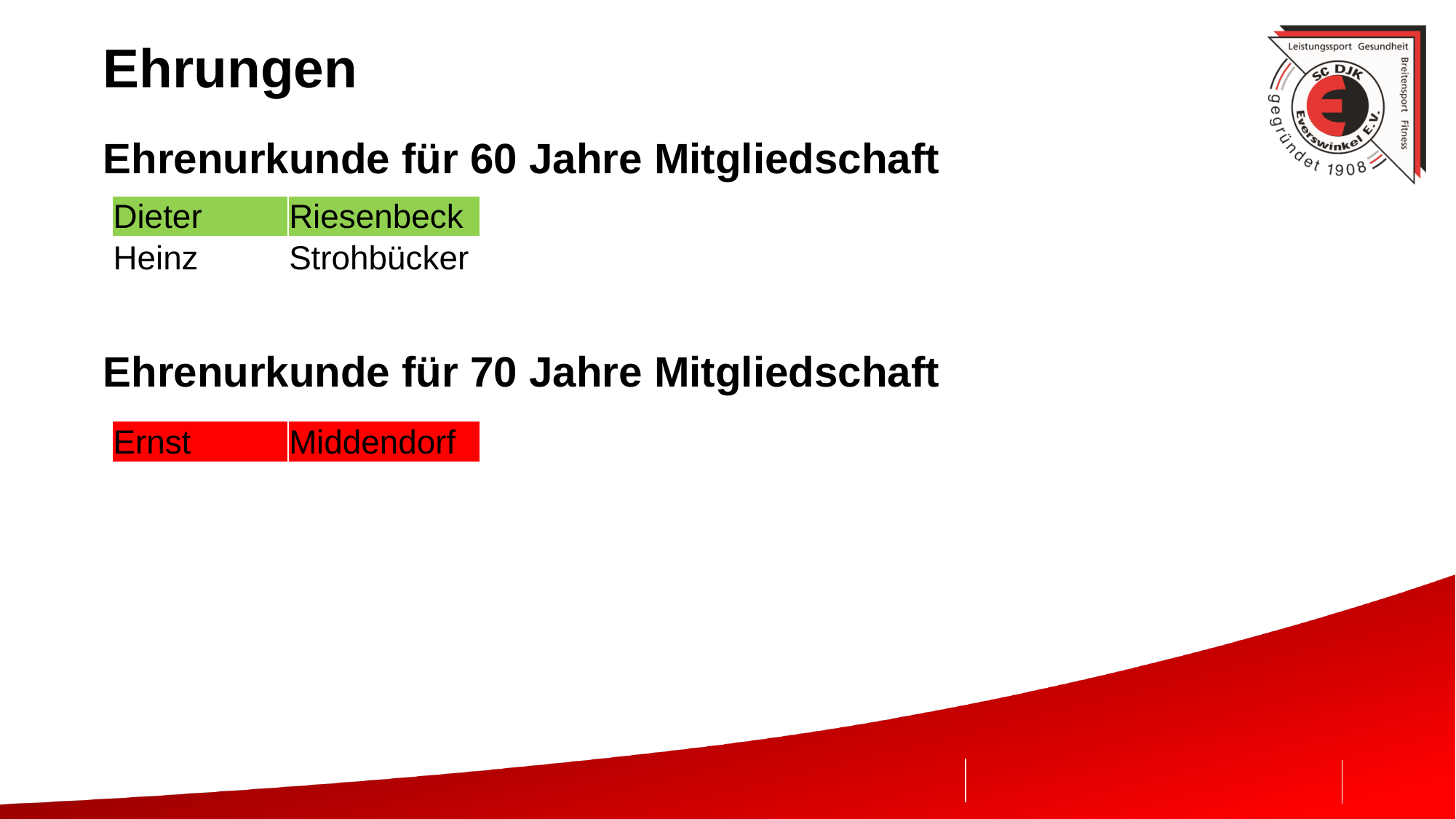

# Ehrungen
Ehrenurkunde für 60 Jahre Mitgliedschaft
| Dieter | Riesenbeck |
| --- | --- |
| Heinz | Strohbücker |
|  |  |
|  |  |
Ehrenurkunde für 70 Jahre Mitgliedschaft
| Ernst | Middendorf |
| --- | --- |
|  |  |
|  |  |
|  |  |